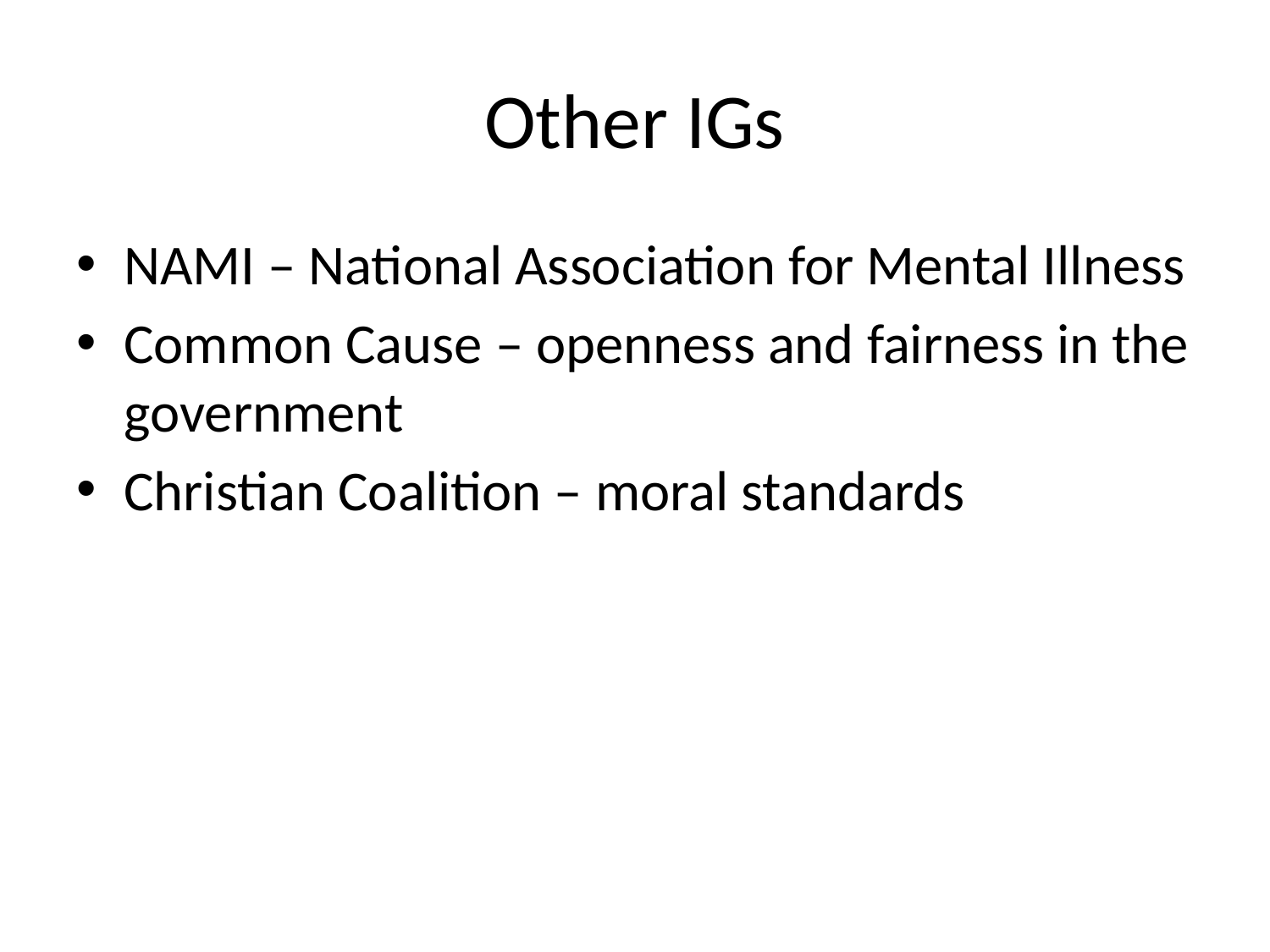

# Other IGs
NAMI – National Association for Mental Illness
Common Cause – openness and fairness in the government
Christian Coalition – moral standards